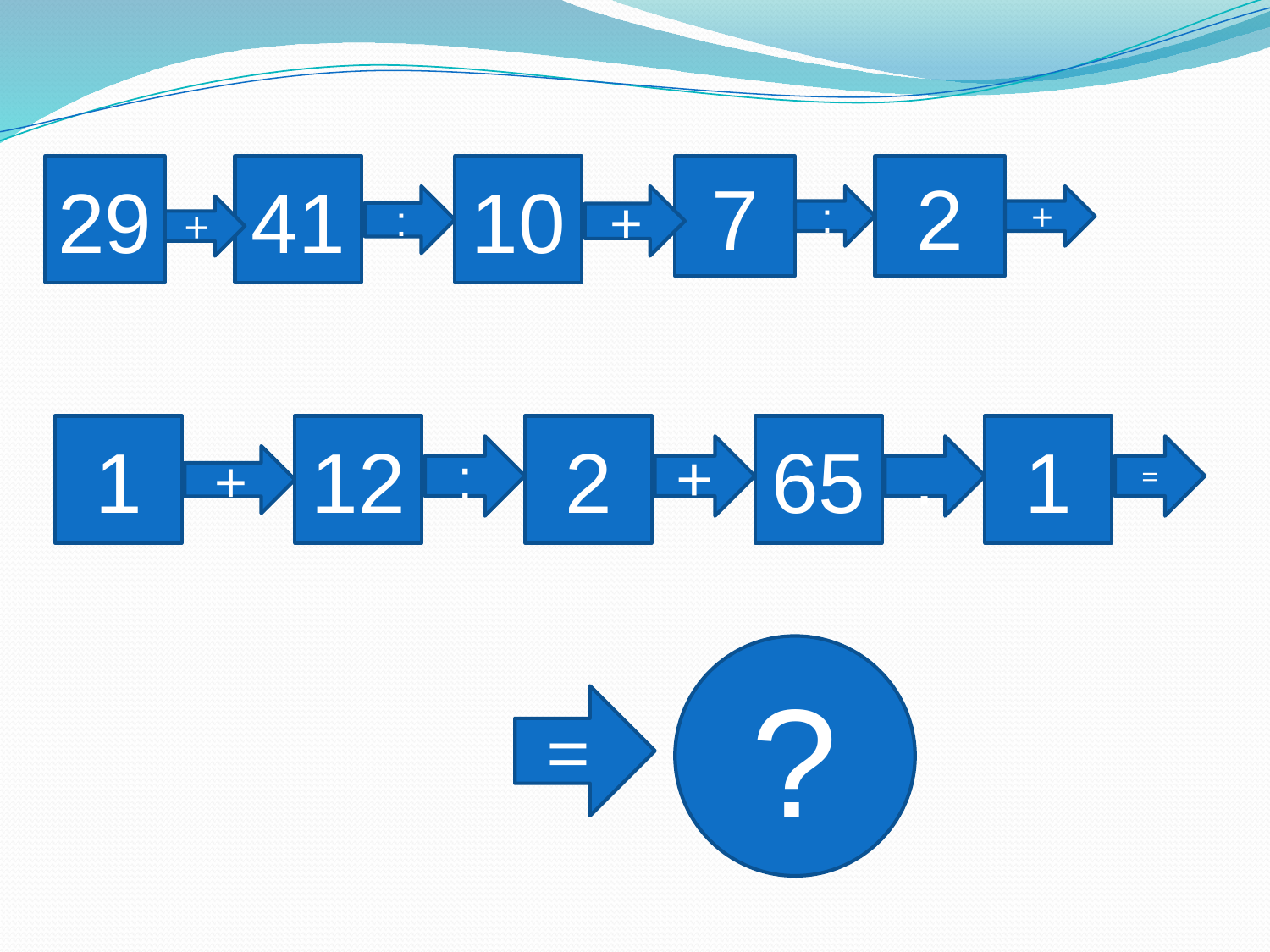

29
41
10
7
2
:
+
:
+
+
1
12
2
65
1
:
+
.
=
+
?
=